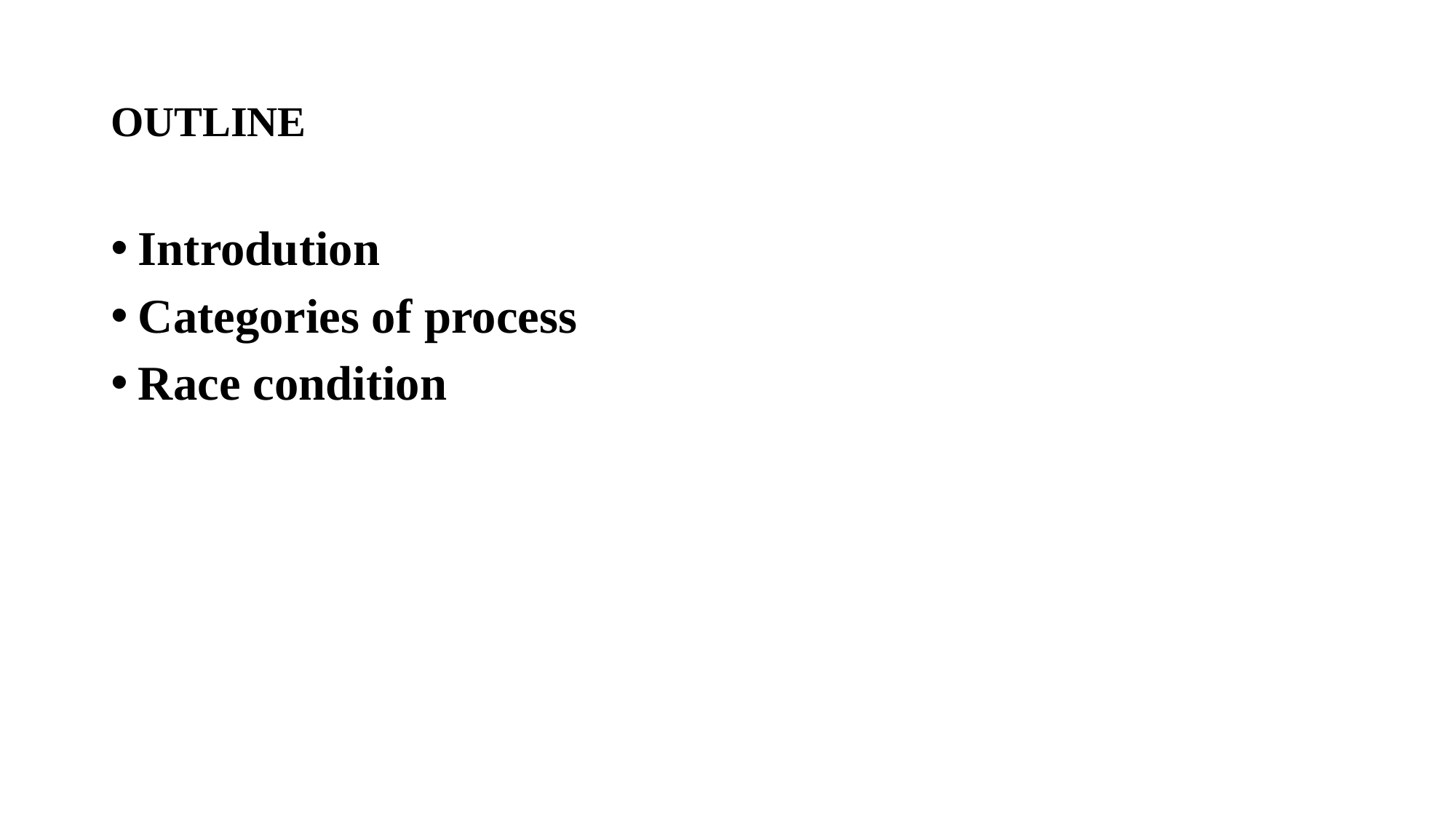

# OUTLINE
Introdution
Categories of process
Race condition